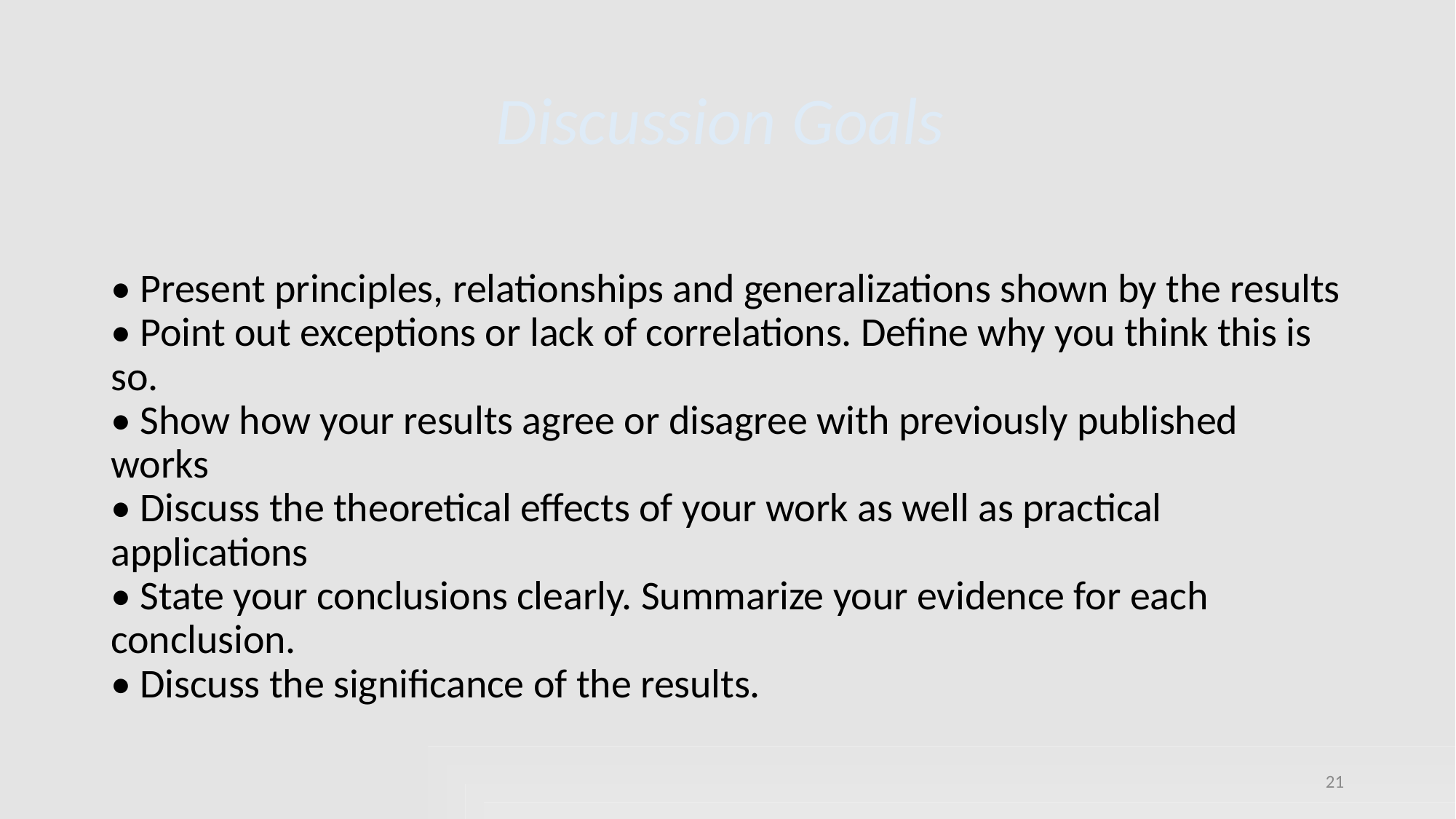

# Discussion Goals
• Present principles, relationships and generalizations shown by the results
• Point out exceptions or lack of correlations. Define why you think this is so.
• Show how your results agree or disagree with previously published works
• Discuss the theoretical effects of your work as well as practical applications
• State your conclusions clearly. Summarize your evidence for each conclusion.
• Discuss the significance of the results.
21